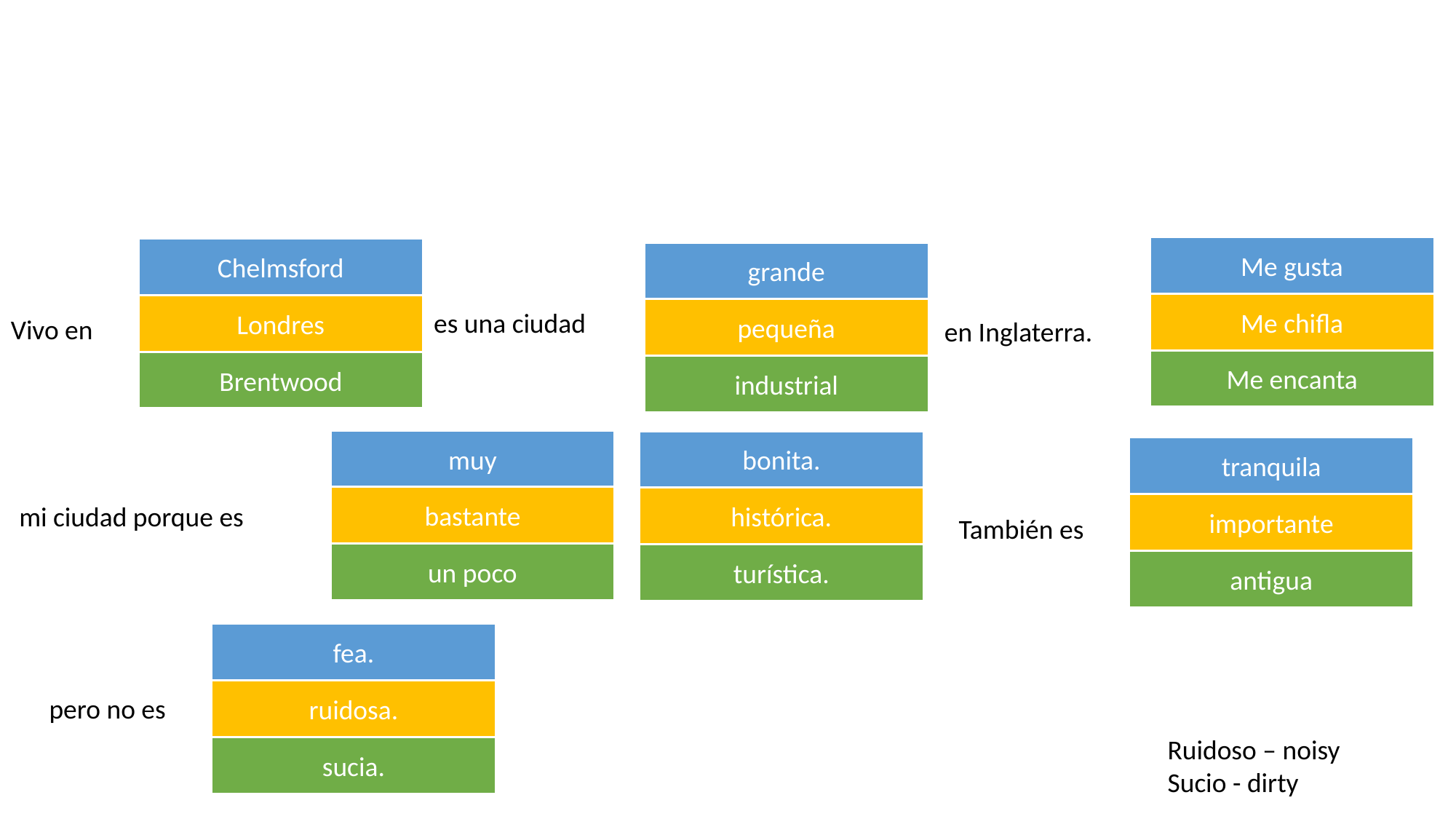

#
Me gusta
Chelmsford
grande
Me chifla
Londres
pequeña
es una ciudad
Vivo en
en Inglaterra.
Me encanta
Brentwood
industrial
muy
bonita.
tranquila
bastante
histórica.
mi ciudad porque es
importante
También es
un poco
turística.
antigua
fea.
ruidosa.
pero no es
Ruidoso – noisy
Sucio - dirty
sucia.